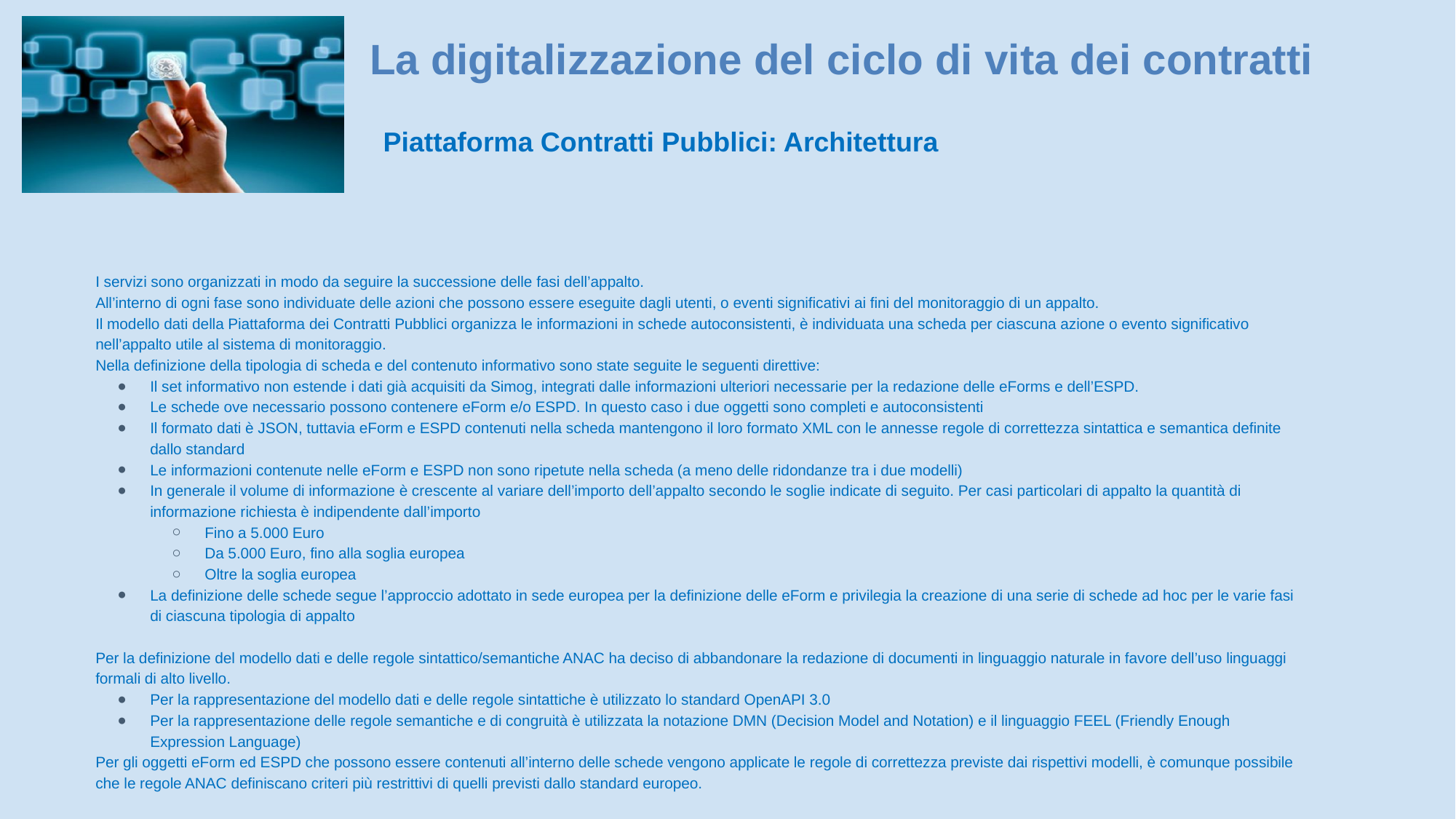

La digitalizzazione del ciclo di vita dei contratti
Piattaforma Contratti Pubblici: Architettura
I servizi sono organizzati in modo da seguire la successione delle fasi dell’appalto.
All’interno di ogni fase sono individuate delle azioni che possono essere eseguite dagli utenti, o eventi significativi ai fini del monitoraggio di un appalto.
Il modello dati della Piattaforma dei Contratti Pubblici organizza le informazioni in schede autoconsistenti, è individuata una scheda per ciascuna azione o evento significativo nell’appalto utile al sistema di monitoraggio.
Nella definizione della tipologia di scheda e del contenuto informativo sono state seguite le seguenti direttive:
Il set informativo non estende i dati già acquisiti da Simog, integrati dalle informazioni ulteriori necessarie per la redazione delle eForms e dell’ESPD.
Le schede ove necessario possono contenere eForm e/o ESPD. In questo caso i due oggetti sono completi e autoconsistenti
Il formato dati è JSON, tuttavia eForm e ESPD contenuti nella scheda mantengono il loro formato XML con le annesse regole di correttezza sintattica e semantica definite dallo standard
Le informazioni contenute nelle eForm e ESPD non sono ripetute nella scheda (a meno delle ridondanze tra i due modelli)
In generale il volume di informazione è crescente al variare dell’importo dell’appalto secondo le soglie indicate di seguito. Per casi particolari di appalto la quantità di informazione richiesta è indipendente dall’importo
Fino a 5.000 Euro
Da 5.000 Euro, fino alla soglia europea
Oltre la soglia europea
La definizione delle schede segue l’approccio adottato in sede europea per la definizione delle eForm e privilegia la creazione di una serie di schede ad hoc per le varie fasi di ciascuna tipologia di appalto

Per la definizione del modello dati e delle regole sintattico/semantiche ANAC ha deciso di abbandonare la redazione di documenti in linguaggio naturale in favore dell’uso linguaggi formali di alto livello.
Per la rappresentazione del modello dati e delle regole sintattiche è utilizzato lo standard OpenAPI 3.0
Per la rappresentazione delle regole semantiche e di congruità è utilizzata la notazione DMN (Decision Model and Notation) e il linguaggio FEEL (Friendly Enough Expression Language)
Per gli oggetti eForm ed ESPD che possono essere contenuti all’interno delle schede vengono applicate le regole di correttezza previste dai rispettivi modelli, è comunque possibile che le regole ANAC definiscano criteri più restrittivi di quelli previsti dallo standard europeo.